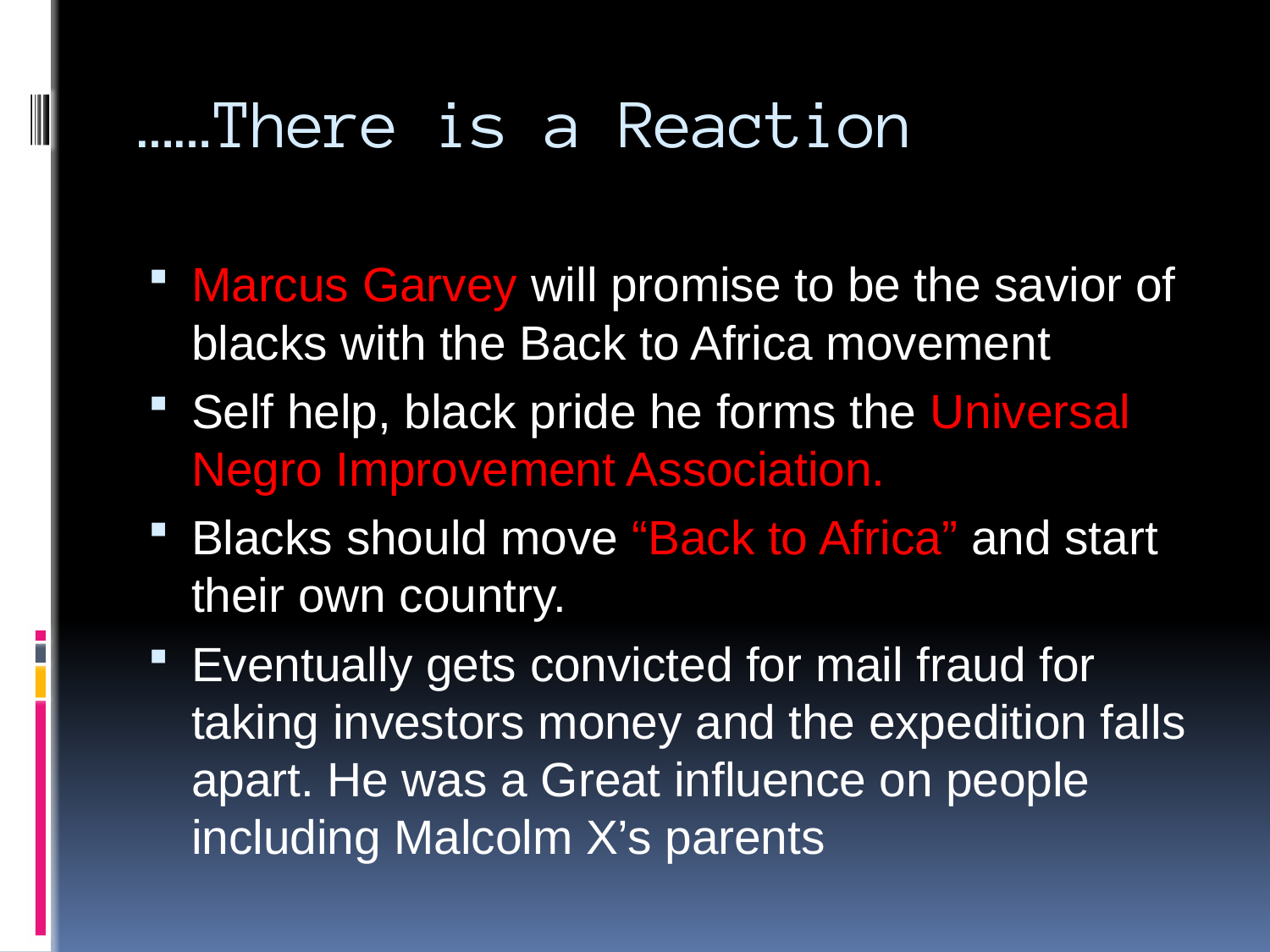

# ……There is a Reaction
Marcus Garvey will promise to be the savior of blacks with the Back to Africa movement
Self help, black pride he forms the Universal Negro Improvement Association.
Blacks should move “Back to Africa” and start their own country.
Eventually gets convicted for mail fraud for taking investors money and the expedition falls apart. He was a Great influence on people including Malcolm X’s parents